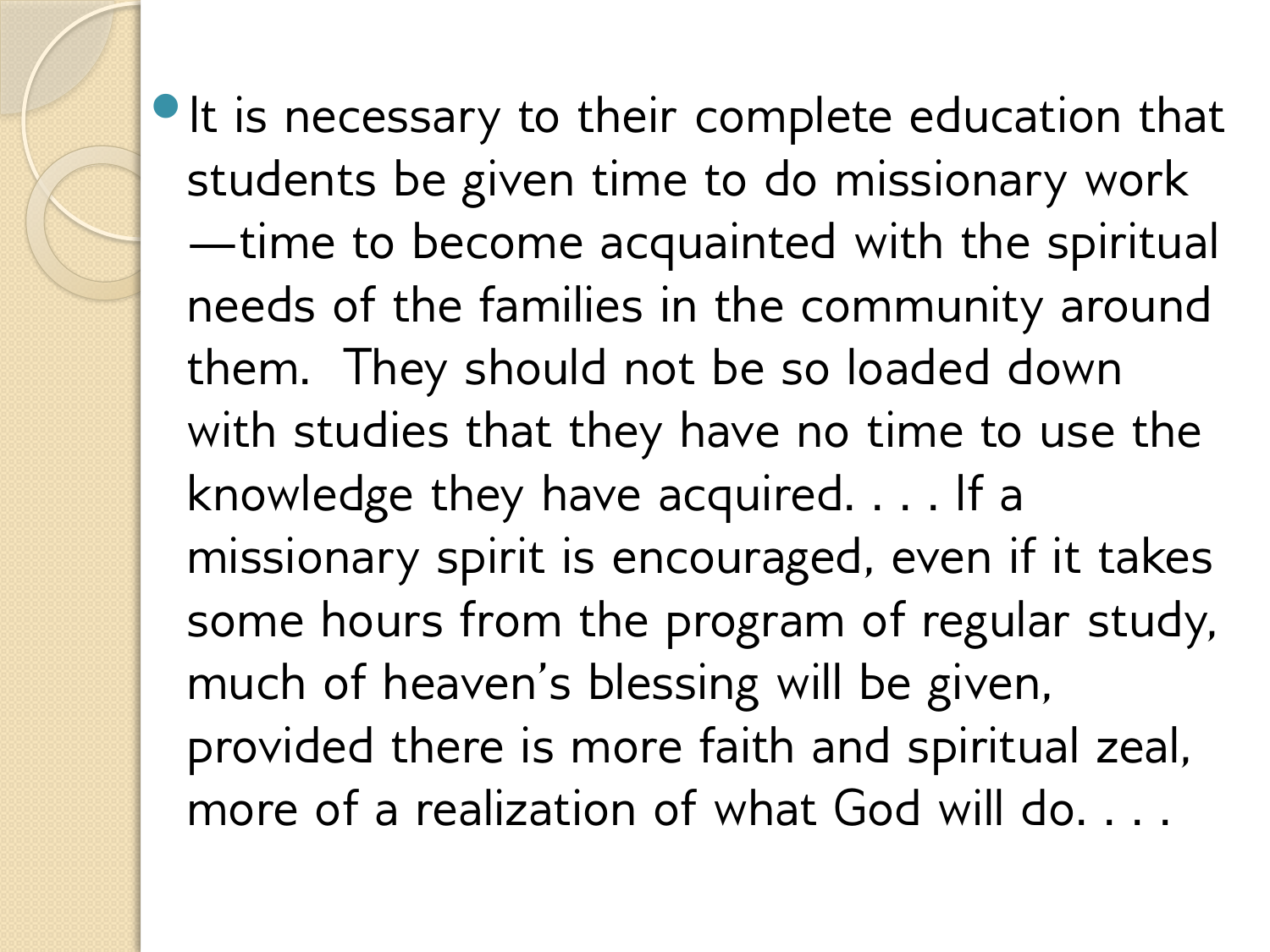

It is necessary to their complete education that students be given time to do missionary work—time to become acquainted with the spiritual needs of the families in the community around them.  They should not be so loaded down with studies that they have no time to use the knowledge they have acquired. . . . If a missionary spirit is encouraged, even if it takes some hours from the program of regular study, much of heaven’s blessing will be given, provided there is more faith and spiritual zeal, more of a realization of what God will do. . . .